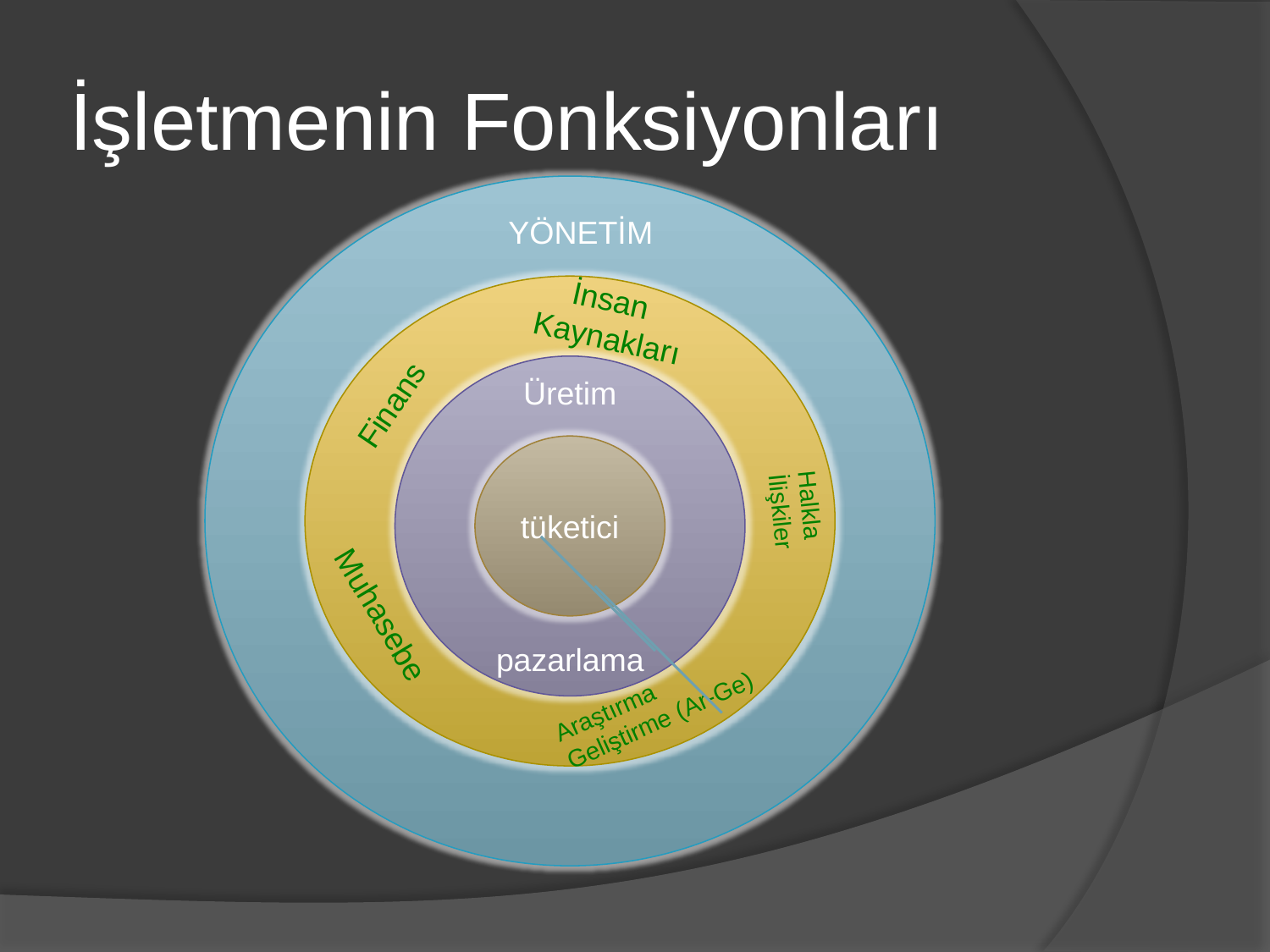

# İşletmenin Fonksiyonları

YÖNETİM
İnsan
Kaynakları
Finans insan kaynakları halkla ilişkiler araştırma
Üretim

pazarlama
Finans
tüketici
Halkla
İlişkiler
Muhasebe
Araştırma
Geliştirme (Ar-Ge)